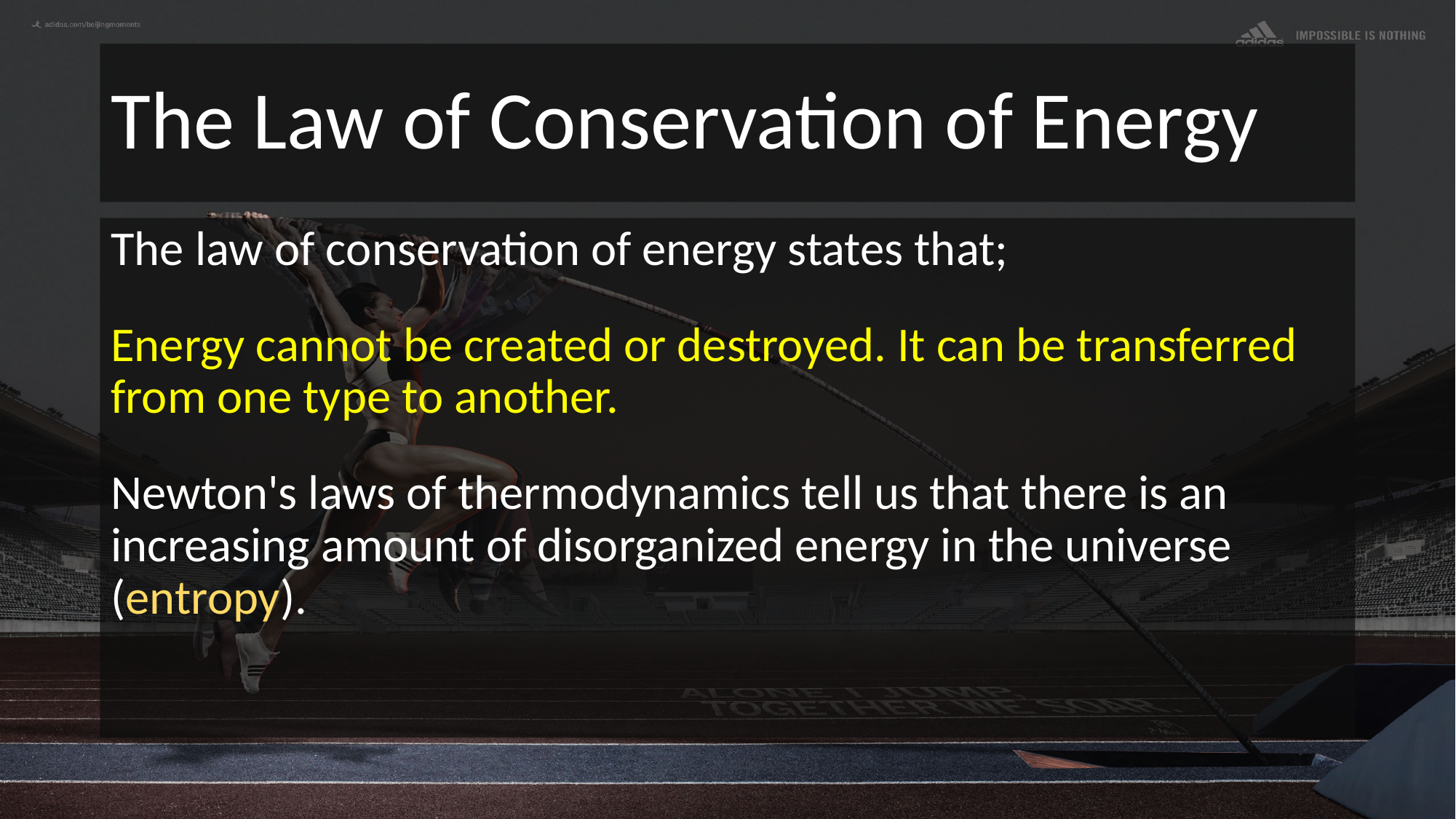

# The Law of Conservation of Energy
The law of conservation of energy states that;

Energy cannot be created or destroyed. It can be transferred from one type to another.

Newton's laws of thermodynamics tell us that there is an increasing amount of disorganized energy in the universe (entropy).